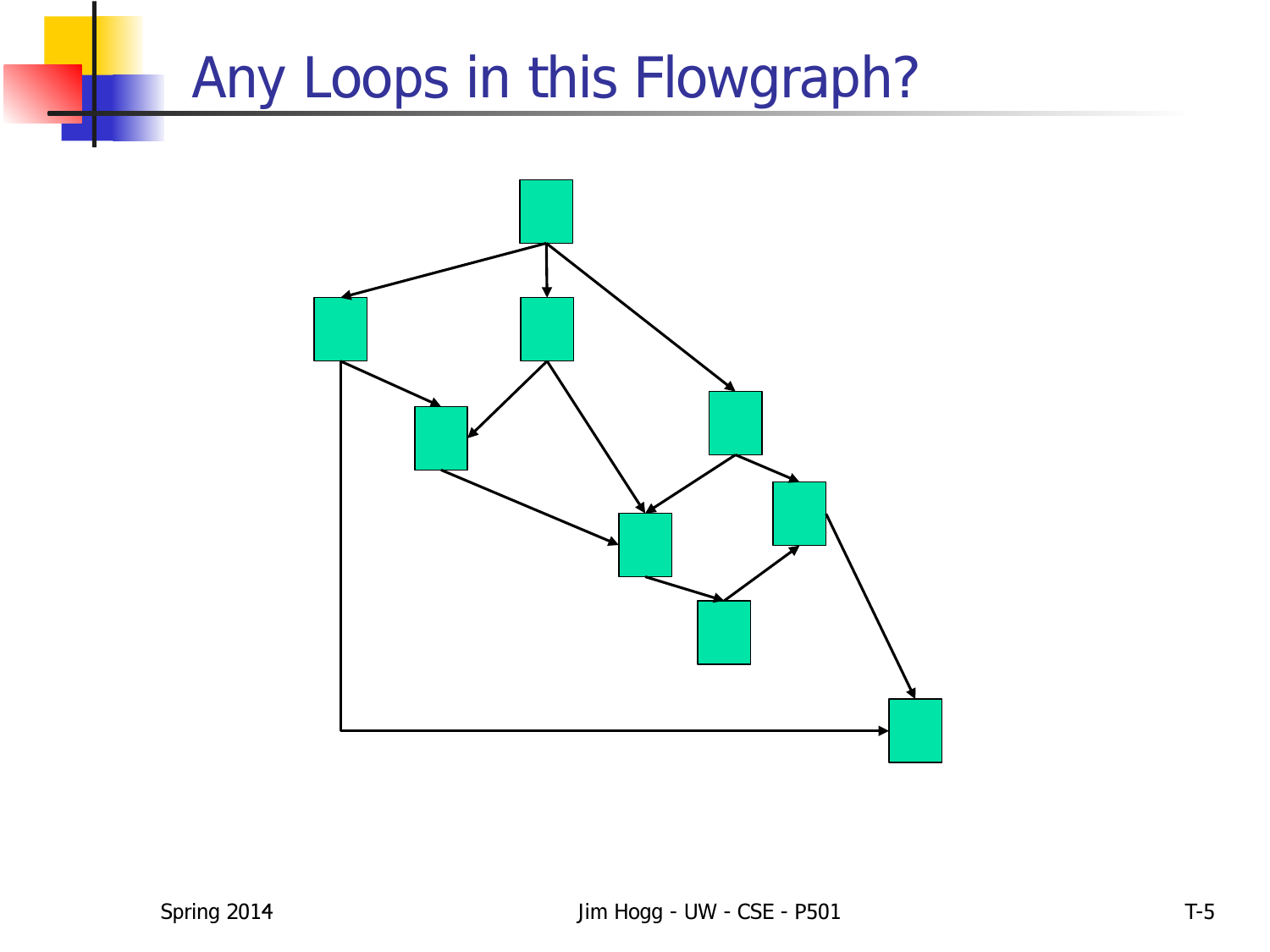

# Any Loops in this Flowgraph?

Spring 2014
Jim Hogg - UW - CSE - P501
T-5